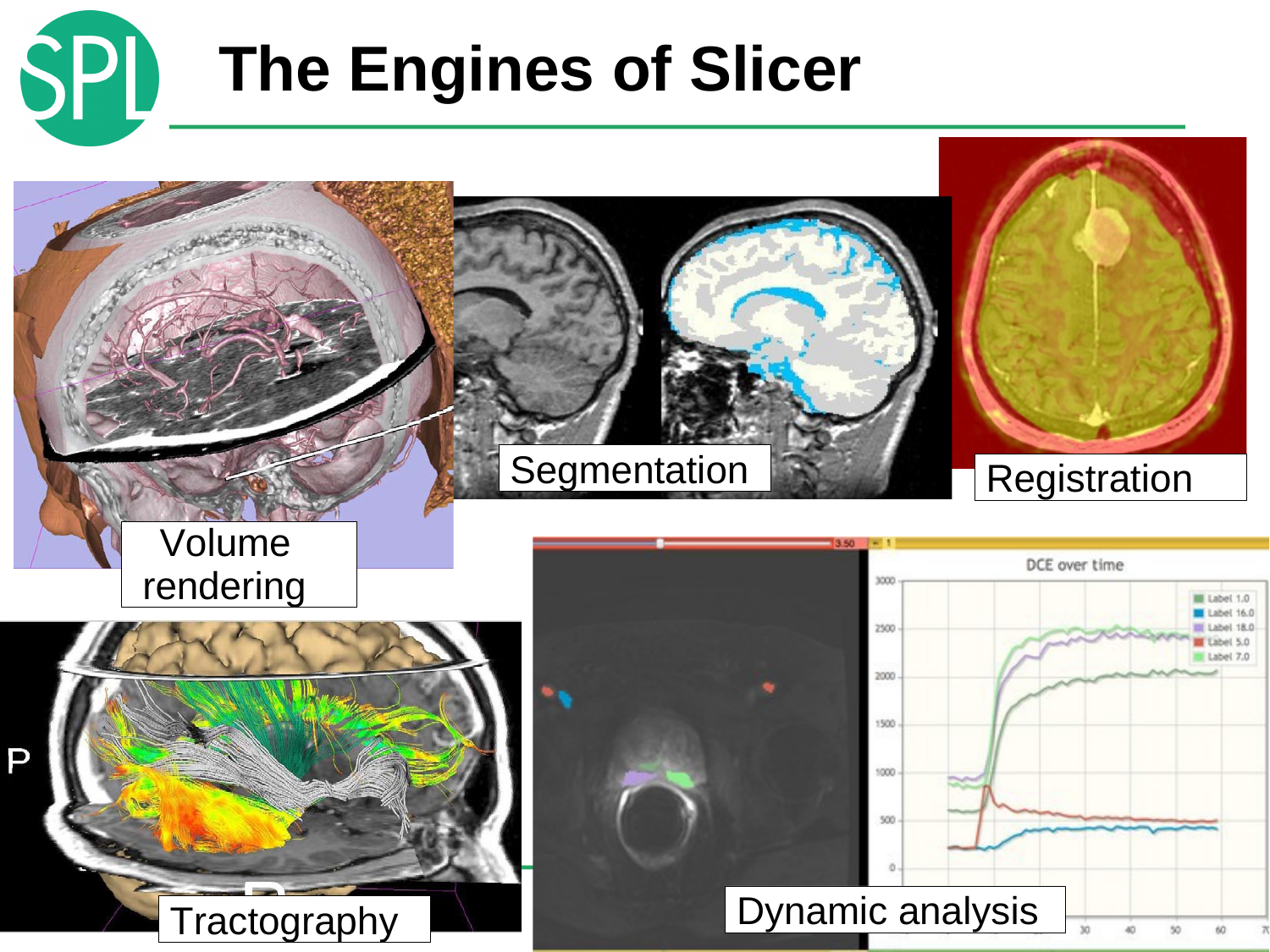

The Engines of Slicer

Segmentation
Registration
Volume rendering

Dynamic analysis
Tractography